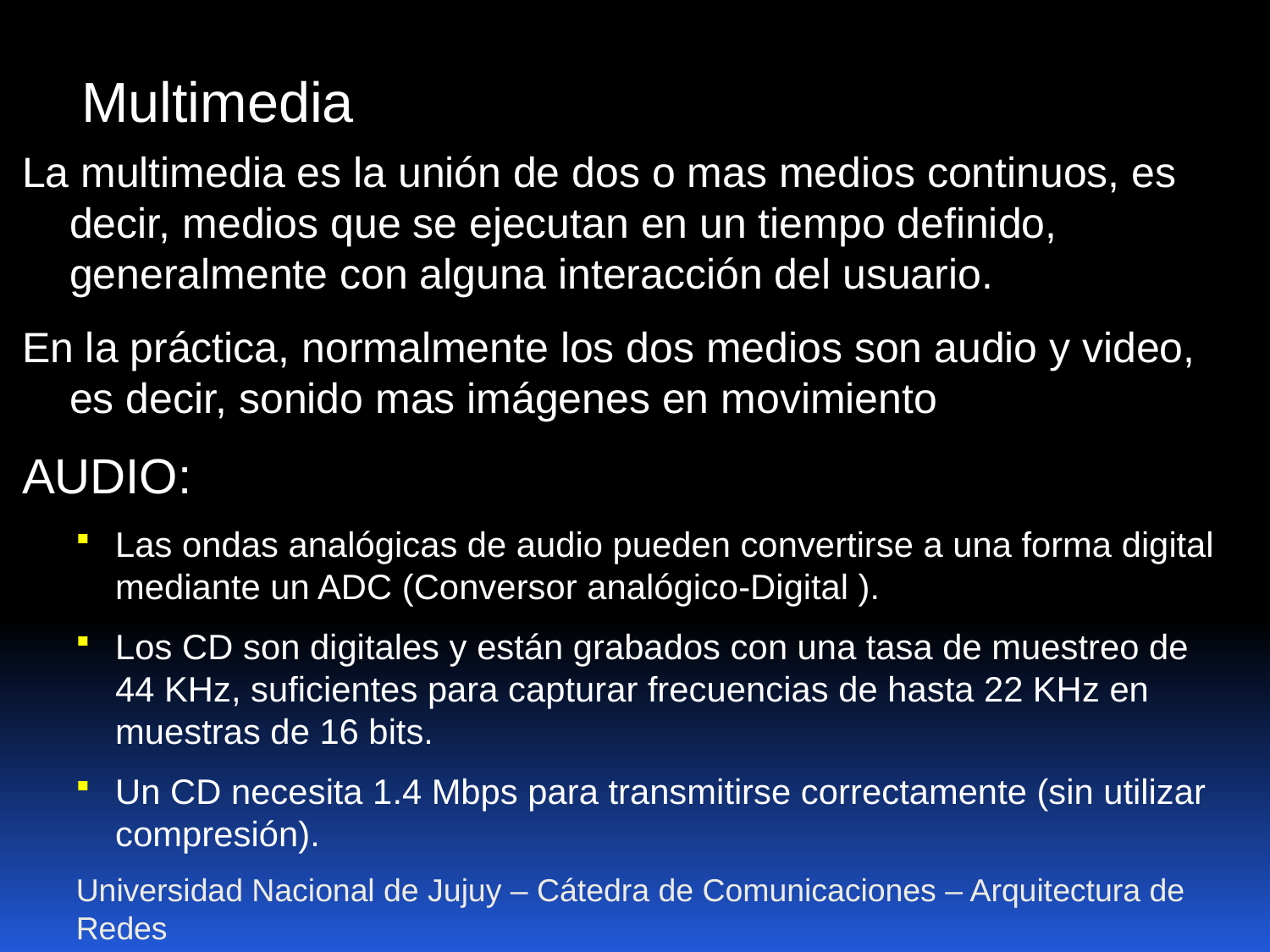

Multimedia

La multimedia es la unión de dos o mas medios continuos, es decir, medios que se ejecutan en un tiempo definido, generalmente con alguna interacción del usuario.
En la práctica, normalmente los dos medios son audio y video, es decir, sonido mas imágenes en movimiento
AUDIO:
Las ondas analógicas de audio pueden convertirse a una forma digital mediante un ADC (Conversor analógico-Digital ).
Los CD son digitales y están grabados con una tasa de muestreo de 44 KHz, suficientes para capturar frecuencias de hasta 22 KHz en muestras de 16 bits.
Un CD necesita 1.4 Mbps para transmitirse correctamente (sin utilizar compresión).

Universidad Nacional de Jujuy – Cátedra de Comunicaciones – Arquitectura de Redes